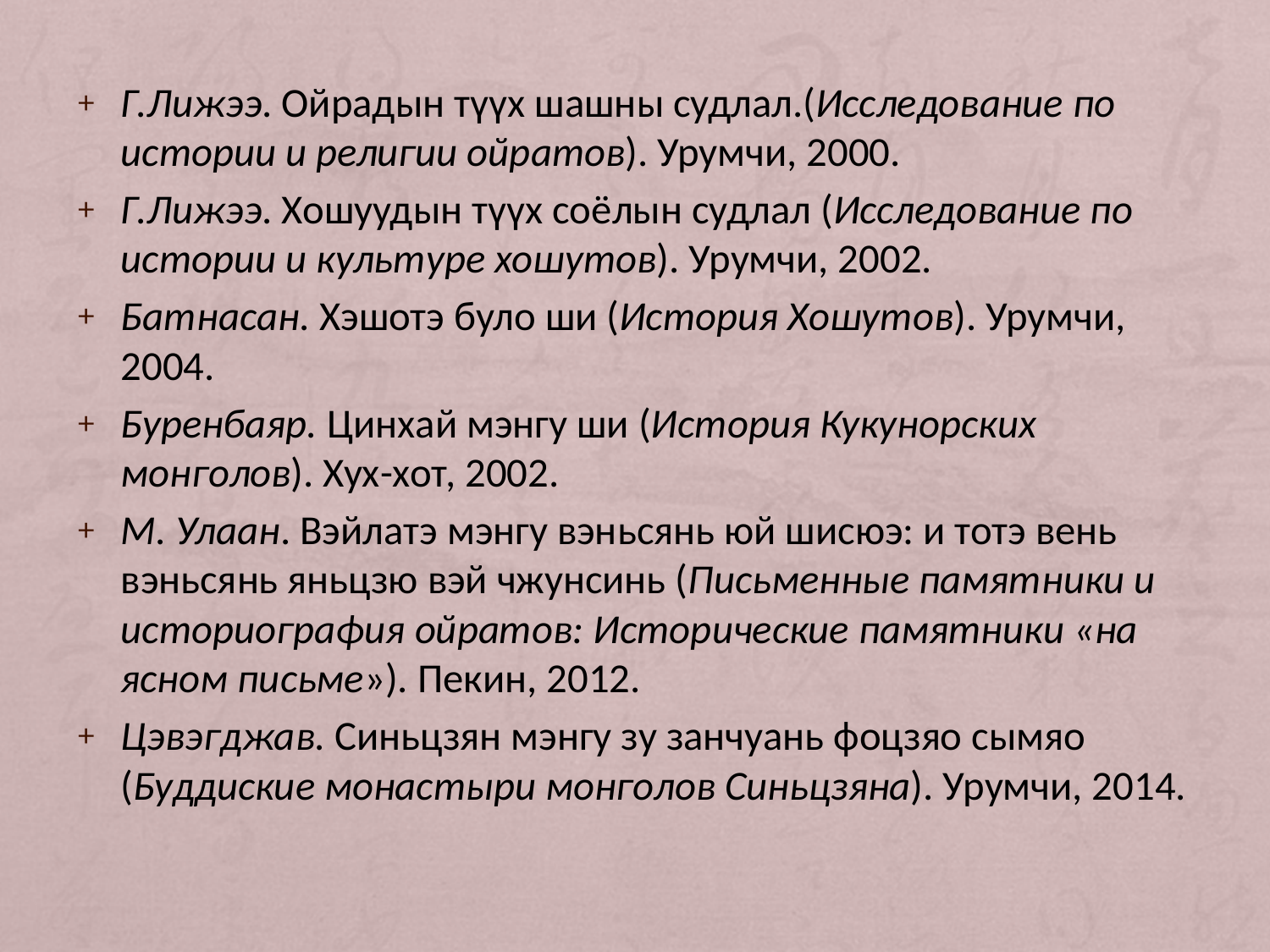

Г.Лижээ. Ойрадын түүх шашны судлал.(Исследование по истории и религии ойратов). Урумчи, 2000.
Г.Лижээ. Хошуудын түүх соёлын судлал (Исследование по истории и культуре хошутов). Урумчи, 2002.
Батнасан. Хэшотэ було ши (История Хошутов). Урумчи, 2004.
Буренбаяр. Цинхай мэнгу ши (История Кукунорских монголов). Хух-хот, 2002.
M. Улаан. Вэйлатэ мэнгу вэньсянь юй шисюэ: и тотэ вень вэньсянь яньцзю вэй чжунсинь (Письменные памятники и историография ойратов: Исторические памятники «на ясном письме»). Пекин, 2012.
Цэвэгджав. Синьцзян мэнгу зу занчуань фоцзяо сымяо (Буддиские монастыри монголов Синьцзяна). Урумчи, 2014.